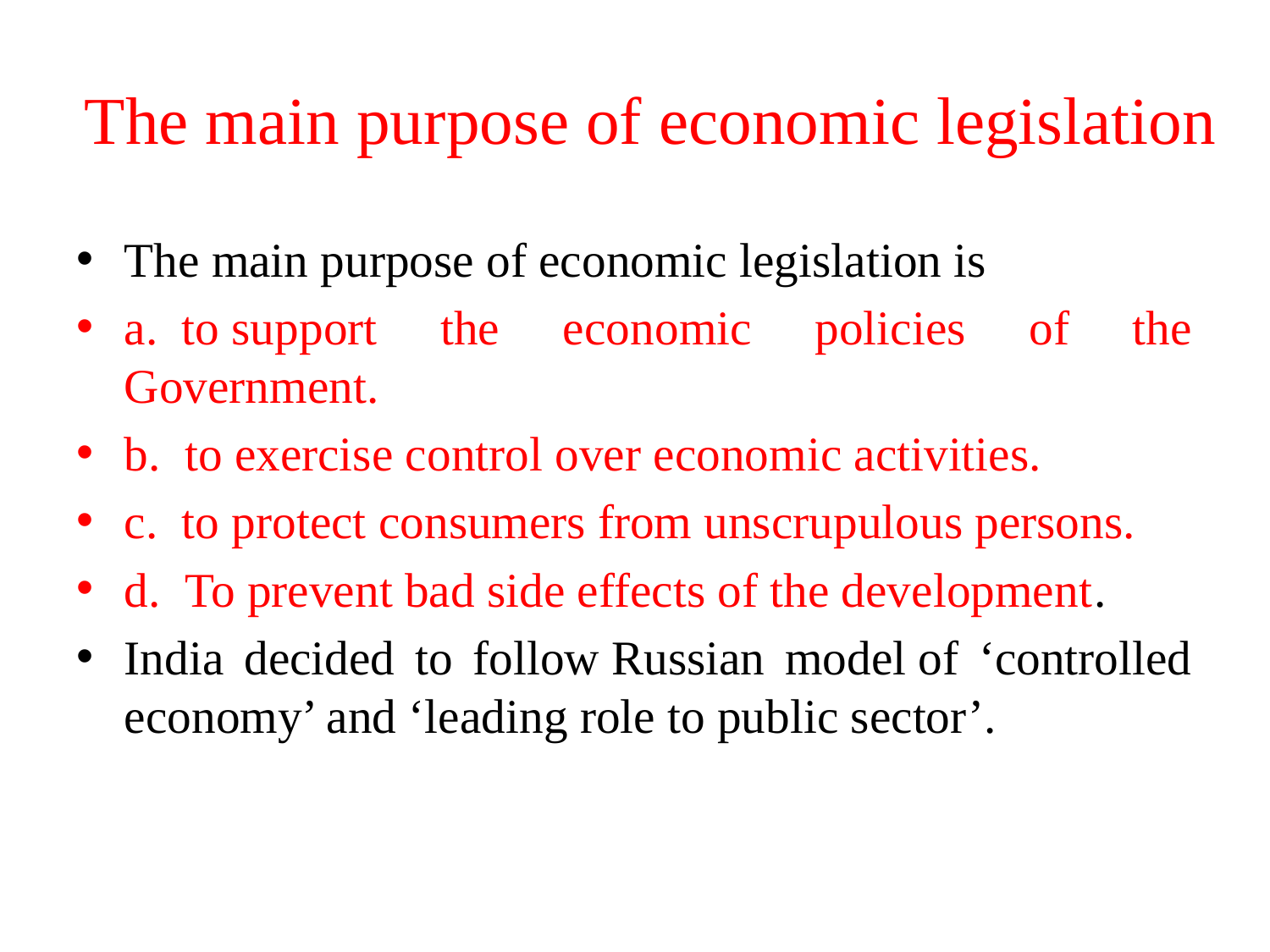

# The main purpose of economic legislation
The main purpose of economic legislation is
a.  to support the economic policies of the Government.
b.  to exercise control over economic activities.
c.  to protect consumers from unscrupulous persons.
d.  To prevent bad side effects of the development.
India decided to follow Russian model of ‘controlled economy’ and ‘leading role to public sector’.